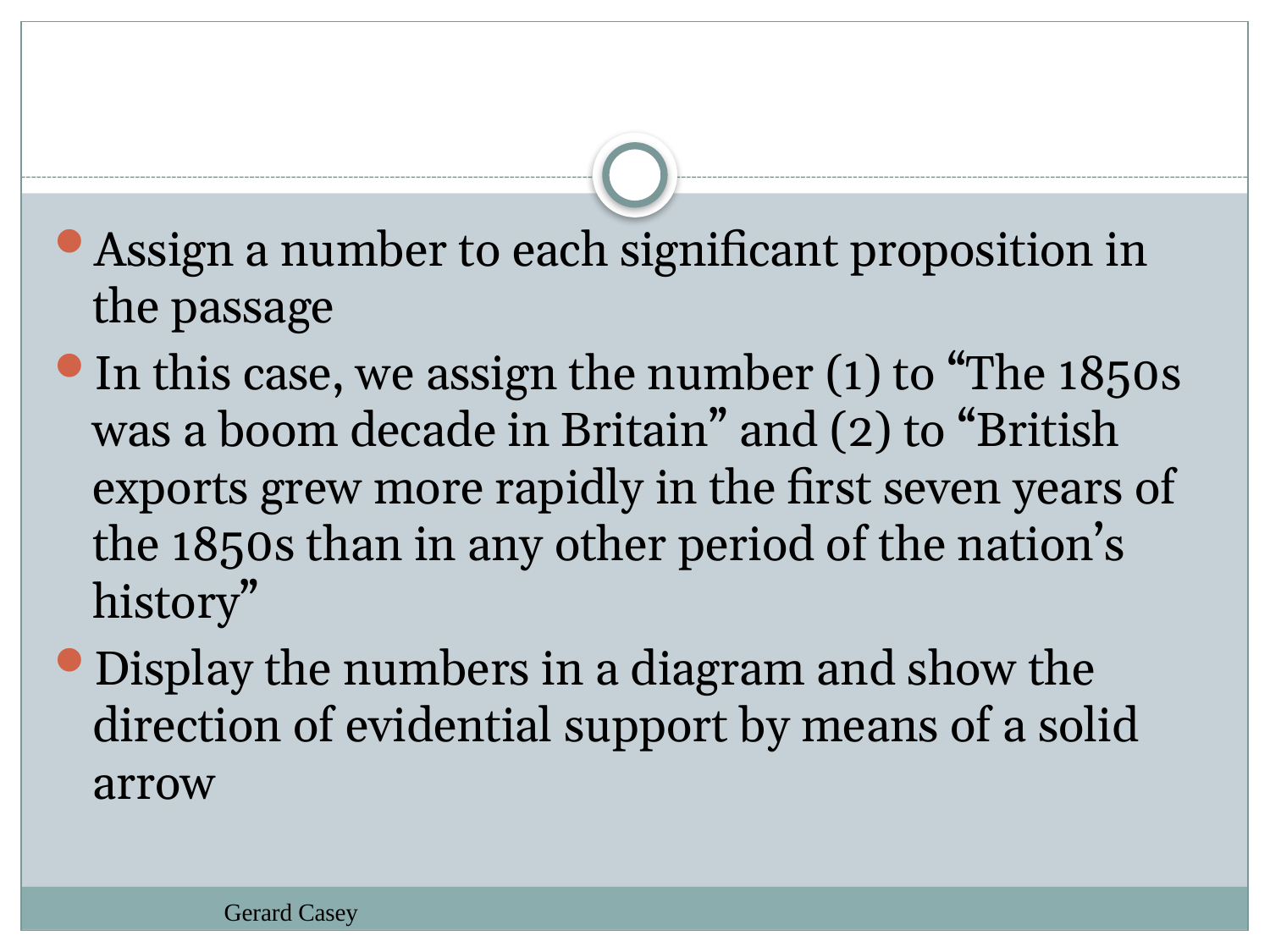

#
Assign a number to each significant proposition in the passage
In this case, we assign the number (1) to “The 1850s was a boom decade in Britain” and (2) to “British exports grew more rapidly in the first seven years of the 1850s than in any other period of the nation’s history”
Display the numbers in a diagram and show the direction of evidential support by means of a solid arrow

Gerard Casey